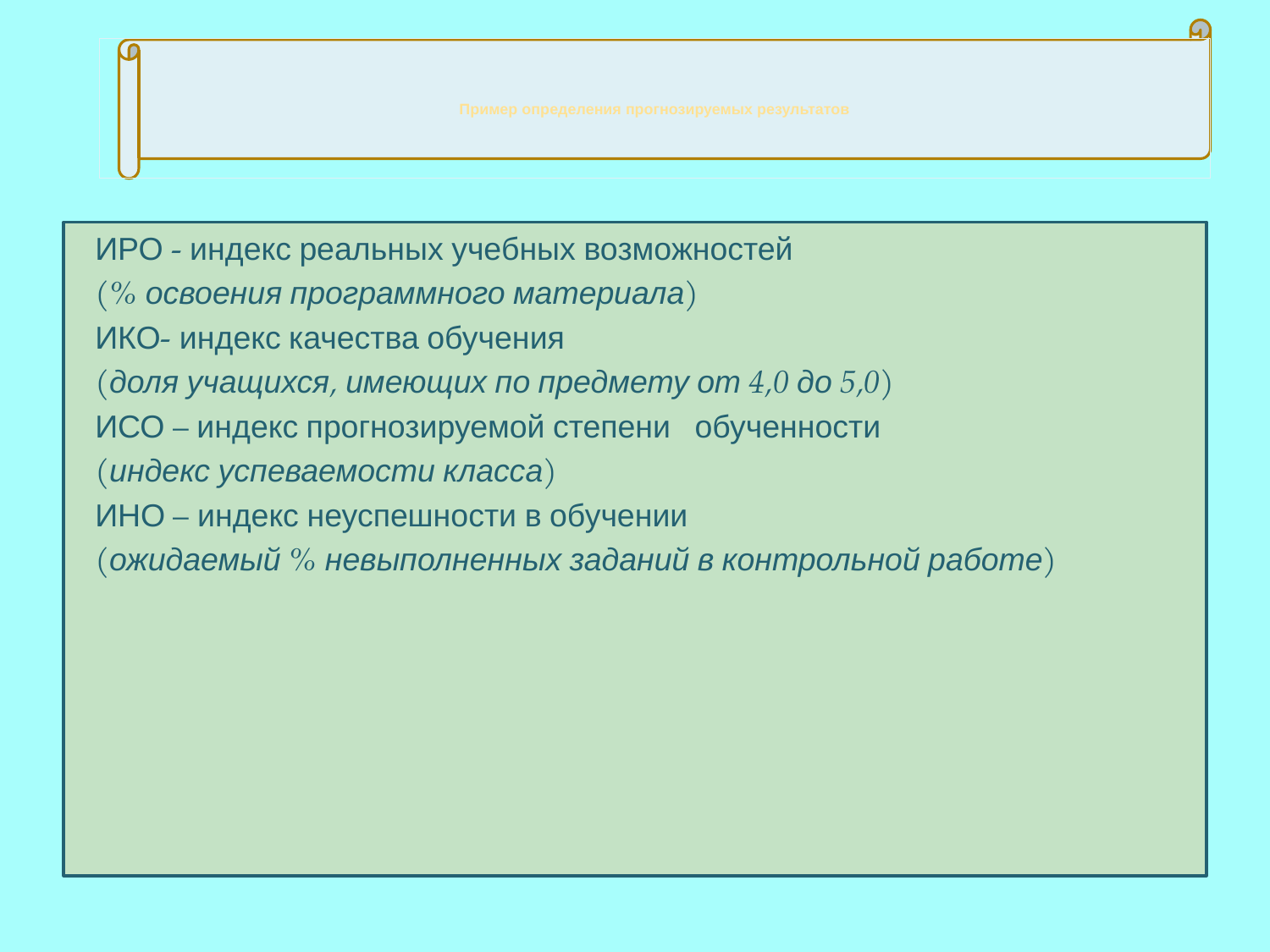

# Пример определения прогнозируемых результатов
ИРО - индекс реальных учебных возможностей
(% освоения программного материала)
ИКО- индекс качества обучения
(доля учащихся, имеющих по предмету от 4,0 до 5,0)
ИСО – индекс прогнозируемой степени   обученности
(индекс успеваемости класса)
ИНО – индекс неуспешности в обучении
(ожидаемый % невыполненных заданий в контрольной работе)